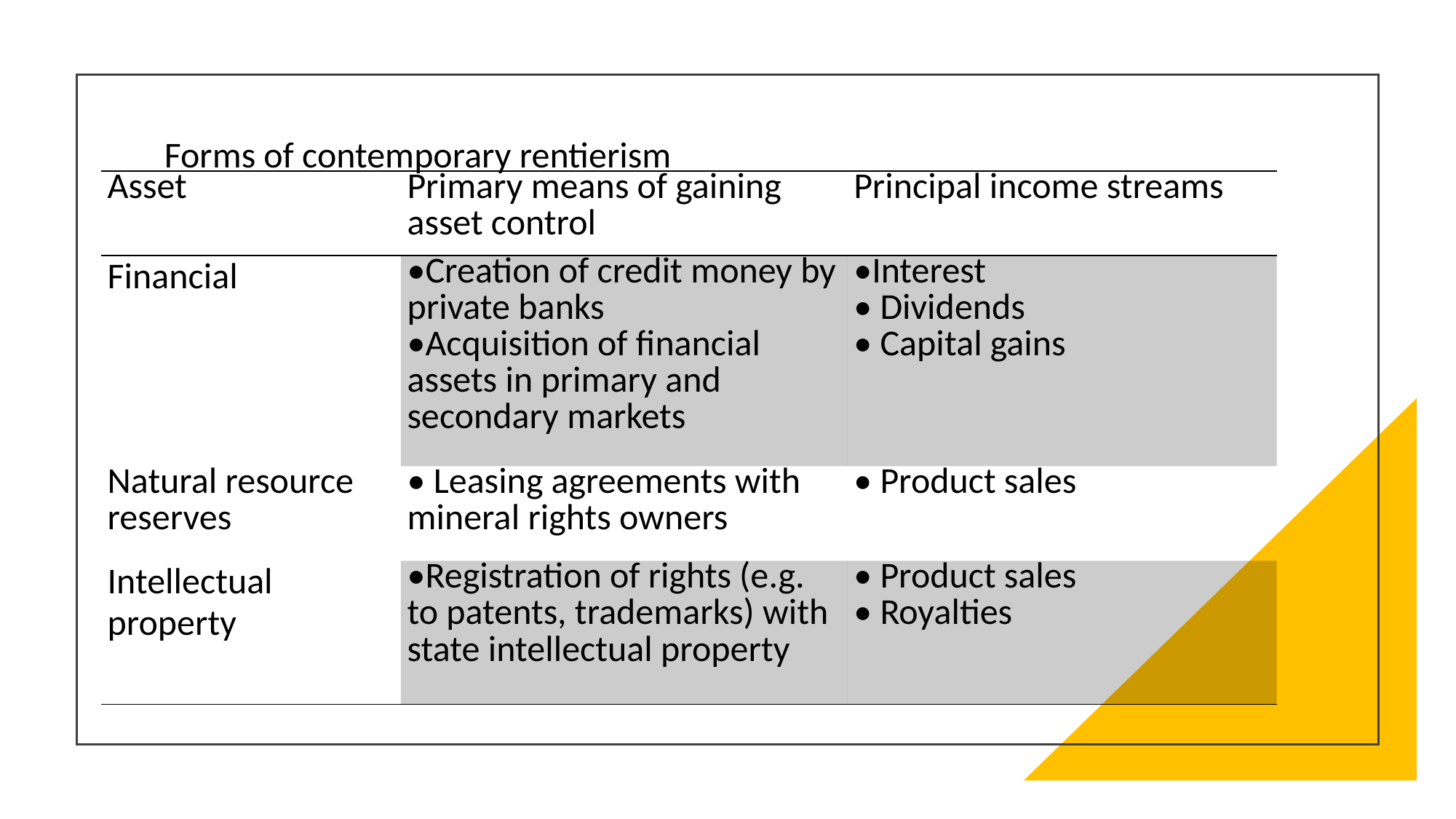

# Forms of contemporary rentierism
| Asset | Primary means of gaining asset control | Principal income streams |
| --- | --- | --- |
| Financial | •Creation of credit money by private banks •Acquisition of financial assets in primary and secondary markets | •Interest • Dividends • Capital gains |
| Natural resource reserves | • Leasing agreements with mineral rights owners | • Product sales |
| Intellectual property | •Registration of rights (e.g. to patents, trademarks) with state intellectual property | • Product sales • Royalties |